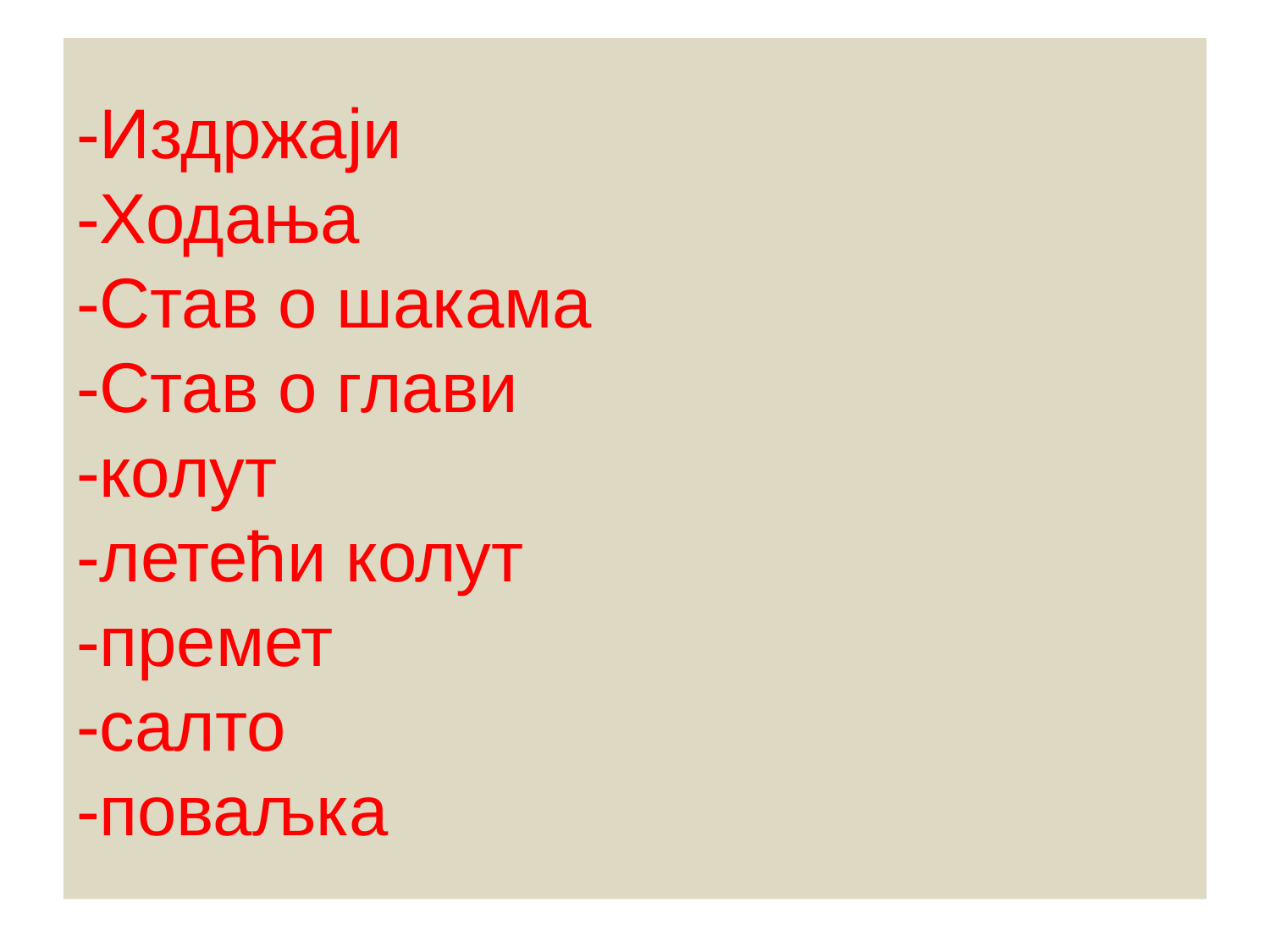

# -Издржаји -Ходања -Став о шакама -Став о глави -колут -летећи колут -премет -салто -поваљка